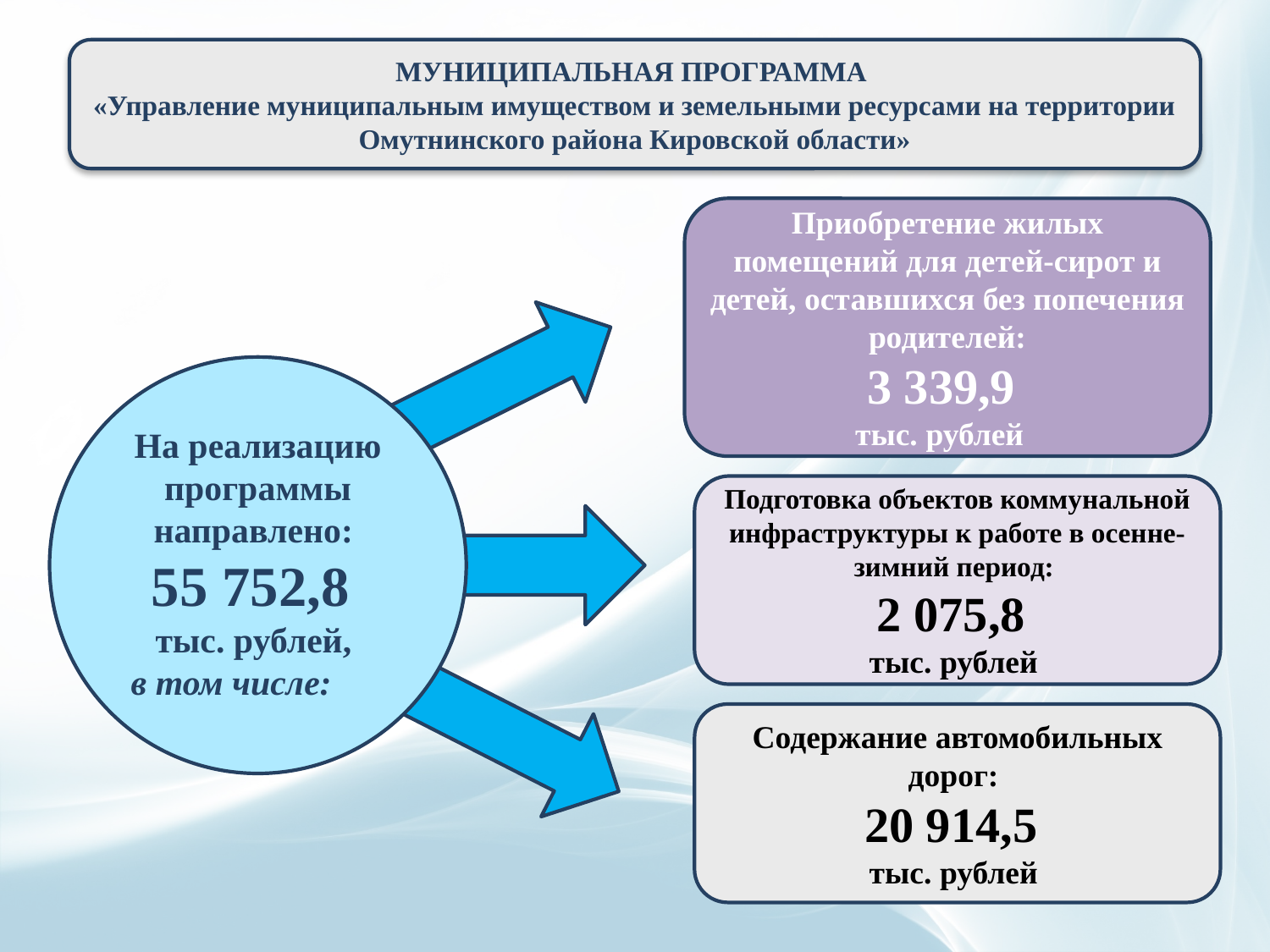

МУНИЦИПАЛЬНАЯ ПРОГРАММА
«Управление муниципальным имуществом и земельными ресурсами на территории Омутнинского района Кировской области»
Приобретение жилых помещений для детей-сирот и детей, оставшихся без попечения родителей:
3 339,9
тыс. рублей

На реализацию программы направлено:
55 752,8
тыс. рублей,
в том числе:
Подготовка объектов коммунальной инфраструктуры к работе в осенне-зимний период:
2 075,8
тыс. рублей

Содержание автомобильных дорог:
20 914,5
тыс. рублей